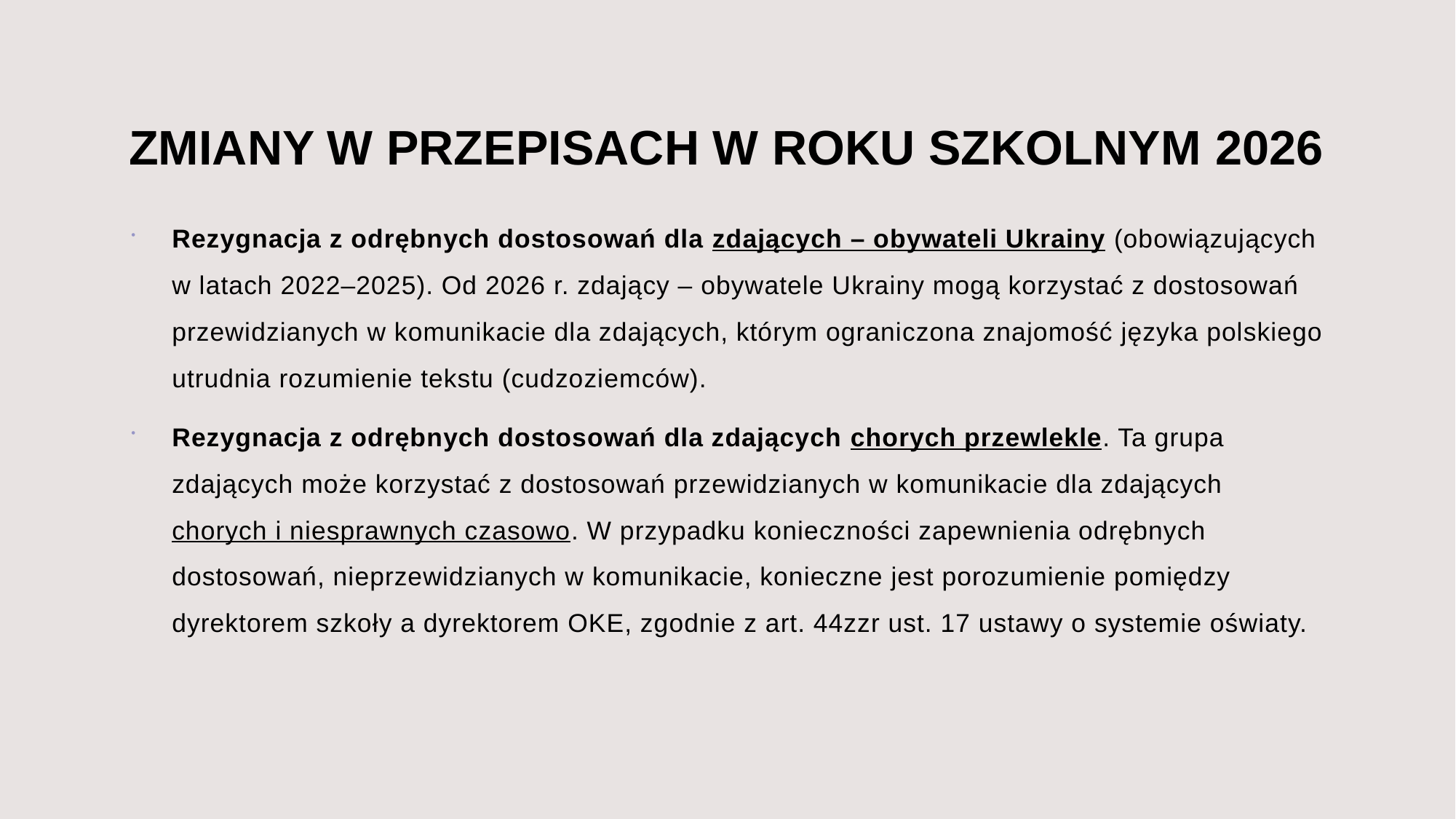

# ZMIANY W PRZEPISACH W ROKU SZKOLNYM 2026
Rezygnacja z odrębnych dostosowań dla zdających – obywateli Ukrainy (obowiązujących w latach 2022–2025). Od 2026 r. zdający – obywatele Ukrainy mogą korzystać z dostosowań przewidzianych w komunikacie dla zdających, którym ograniczona znajomość języka polskiego utrudnia rozumienie tekstu (cudzoziemców).
Rezygnacja z odrębnych dostosowań dla zdających chorych przewlekle. Ta grupa zdających może korzystać z dostosowań przewidzianych w komunikacie dla zdających chorych i niesprawnych czasowo. W przypadku konieczności zapewnienia odrębnych dostosowań, nieprzewidzianych w komunikacie, konieczne jest porozumienie pomiędzy dyrektorem szkoły a dyrektorem OKE, zgodnie z art. 44zzr ust. 17 ustawy o systemie oświaty.